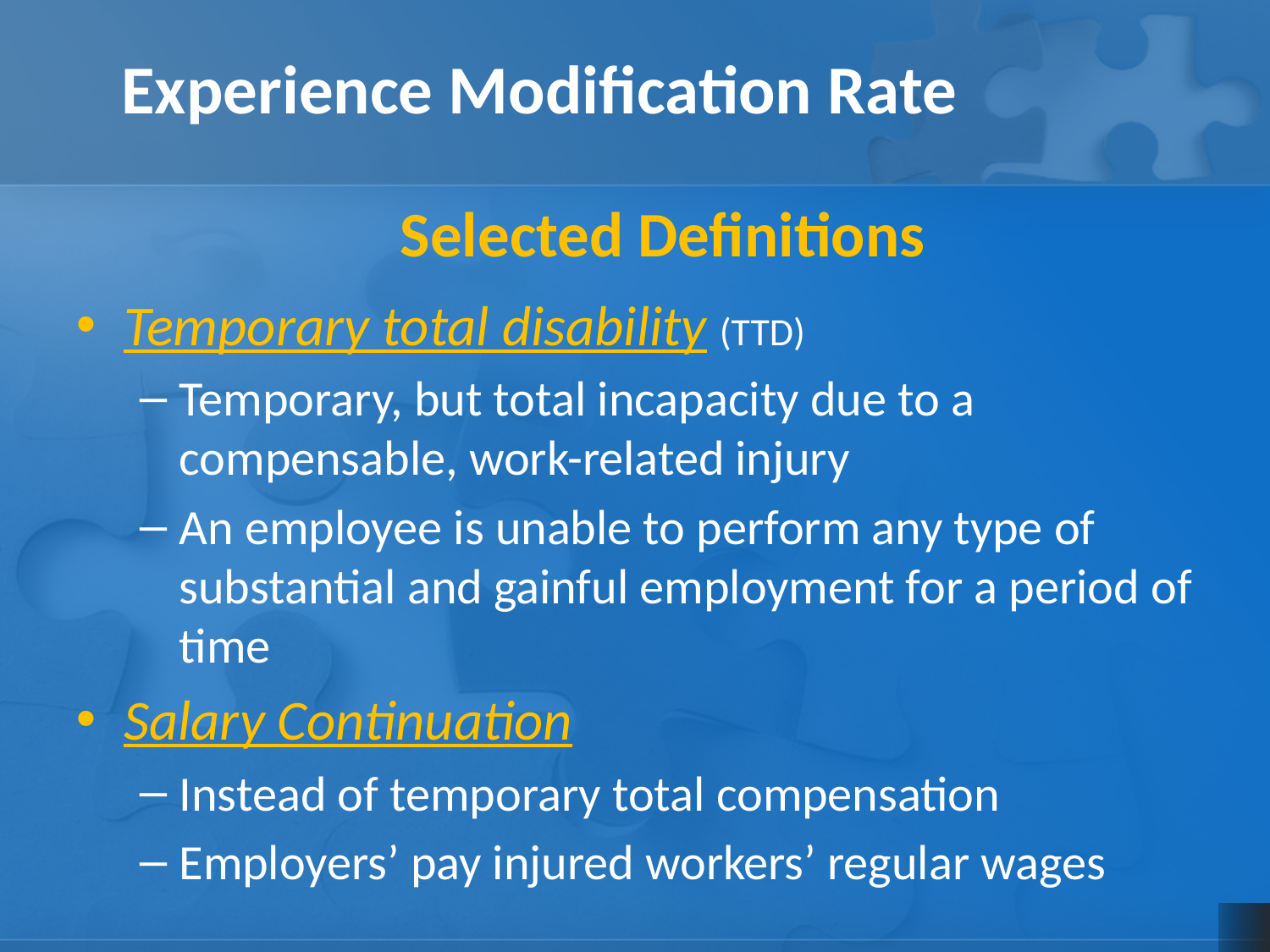

Experience Modification Rate
Selected Definitions
Temporary total disability (TTD)
Temporary, but total incapacity due to a compensable, work-related injury
An employee is unable to perform any type of substantial and gainful employment for a period of time
Salary Continuation
Instead of temporary total compensation
Employers’ pay injured workers’ regular wages